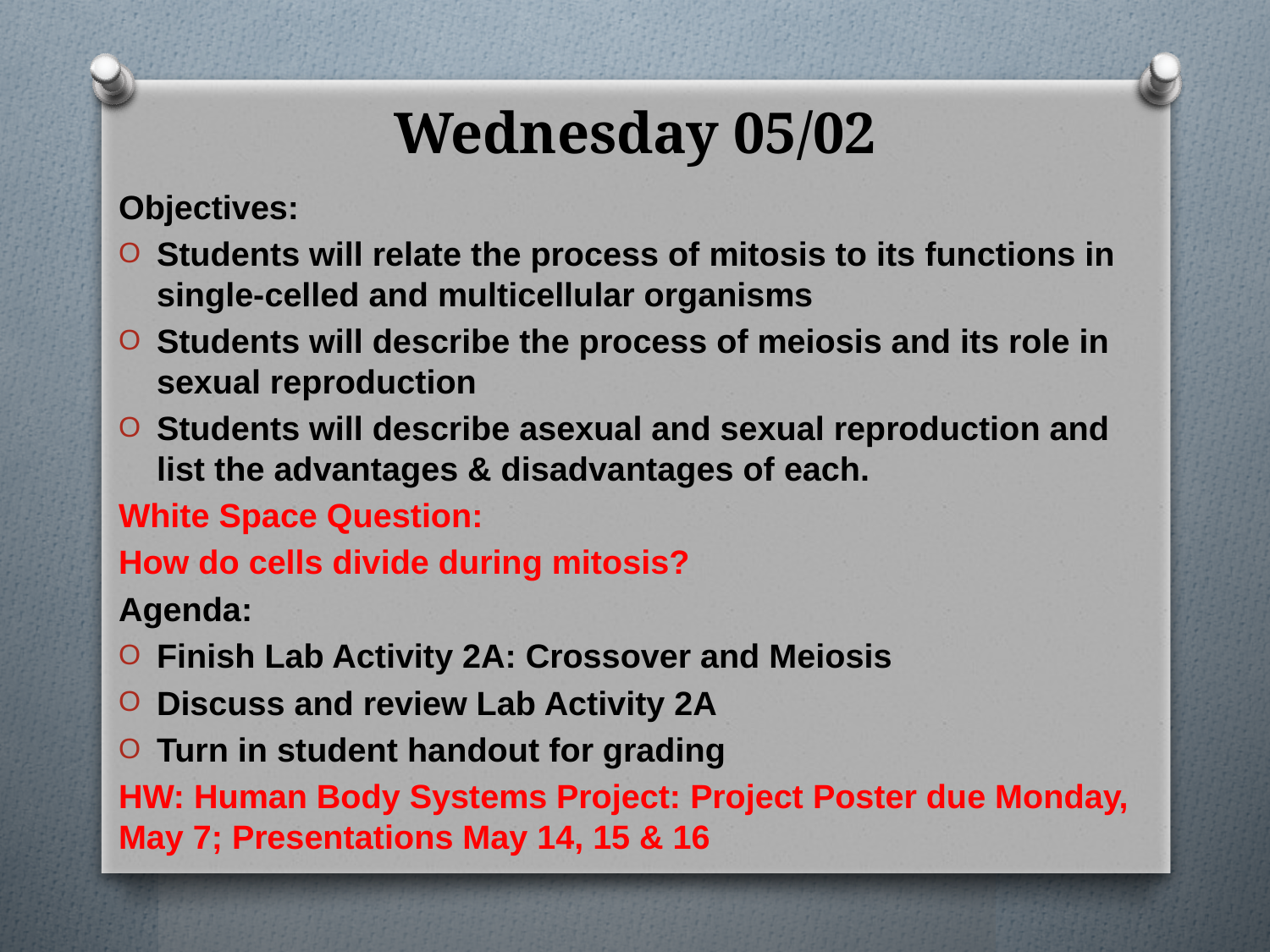

# Wednesday 05/02
Objectives:
Students will relate the process of mitosis to its functions in single-celled and multicellular organisms
Students will describe the process of meiosis and its role in sexual reproduction
Students will describe asexual and sexual reproduction and list the advantages & disadvantages of each.
White Space Question:
How do cells divide during mitosis?
Agenda:
Finish Lab Activity 2A: Crossover and Meiosis
Discuss and review Lab Activity 2A
Turn in student handout for grading
HW: Human Body Systems Project: Project Poster due Monday, May 7; Presentations May 14, 15 & 16